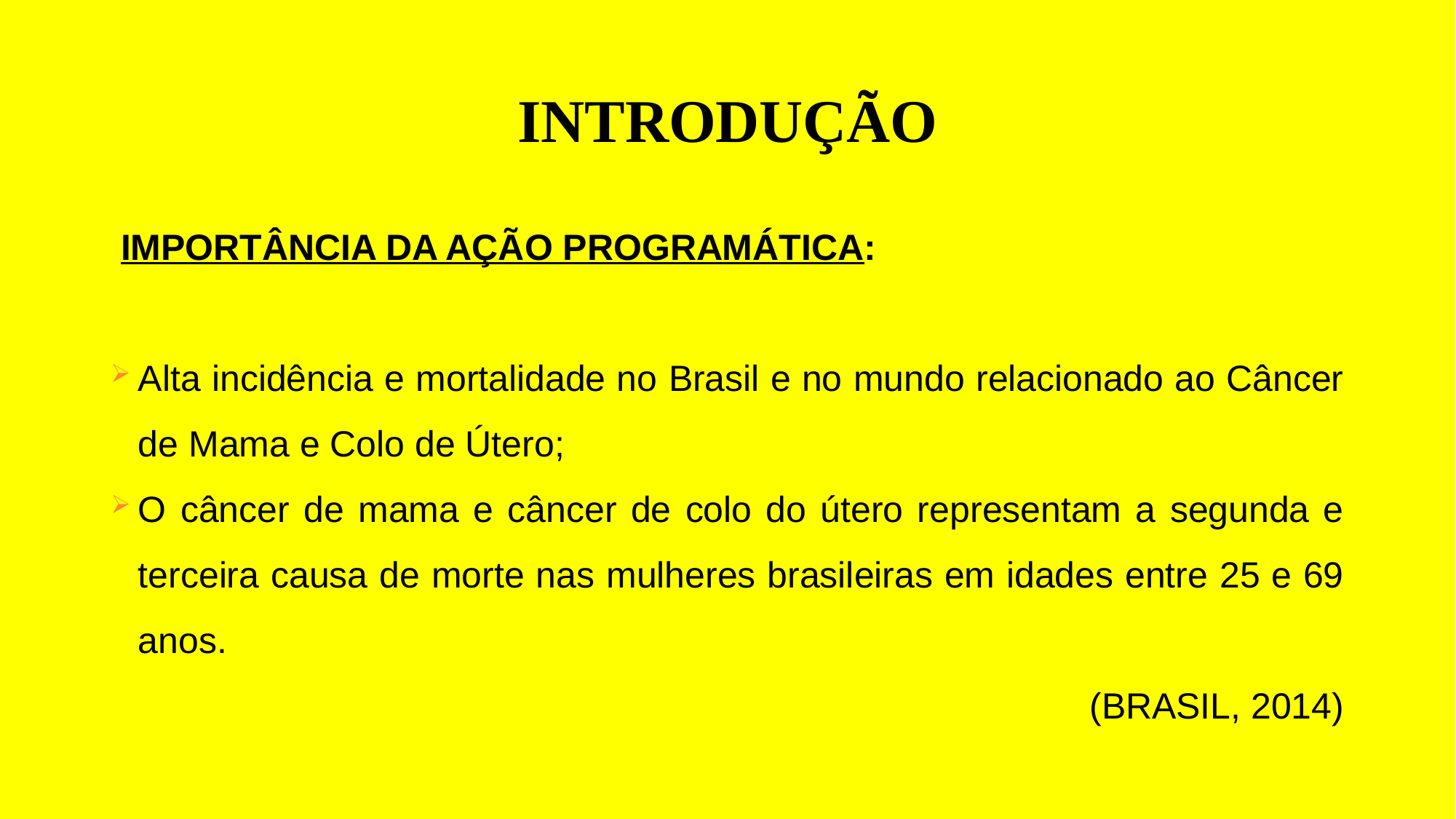

# INTRODUÇÃO
IMPORTÂNCIA DA AÇÃO PROGRAMÁTICA:

Alta incidência e mortalidade no Brasil e no mundo relacionado ao Câncer de Mama e Colo de Útero;
O câncer de mama e câncer de colo do útero representam a segunda e terceira causa de morte nas mulheres brasileiras em idades entre 25 e 69 anos.
(BRASIL, 2014)